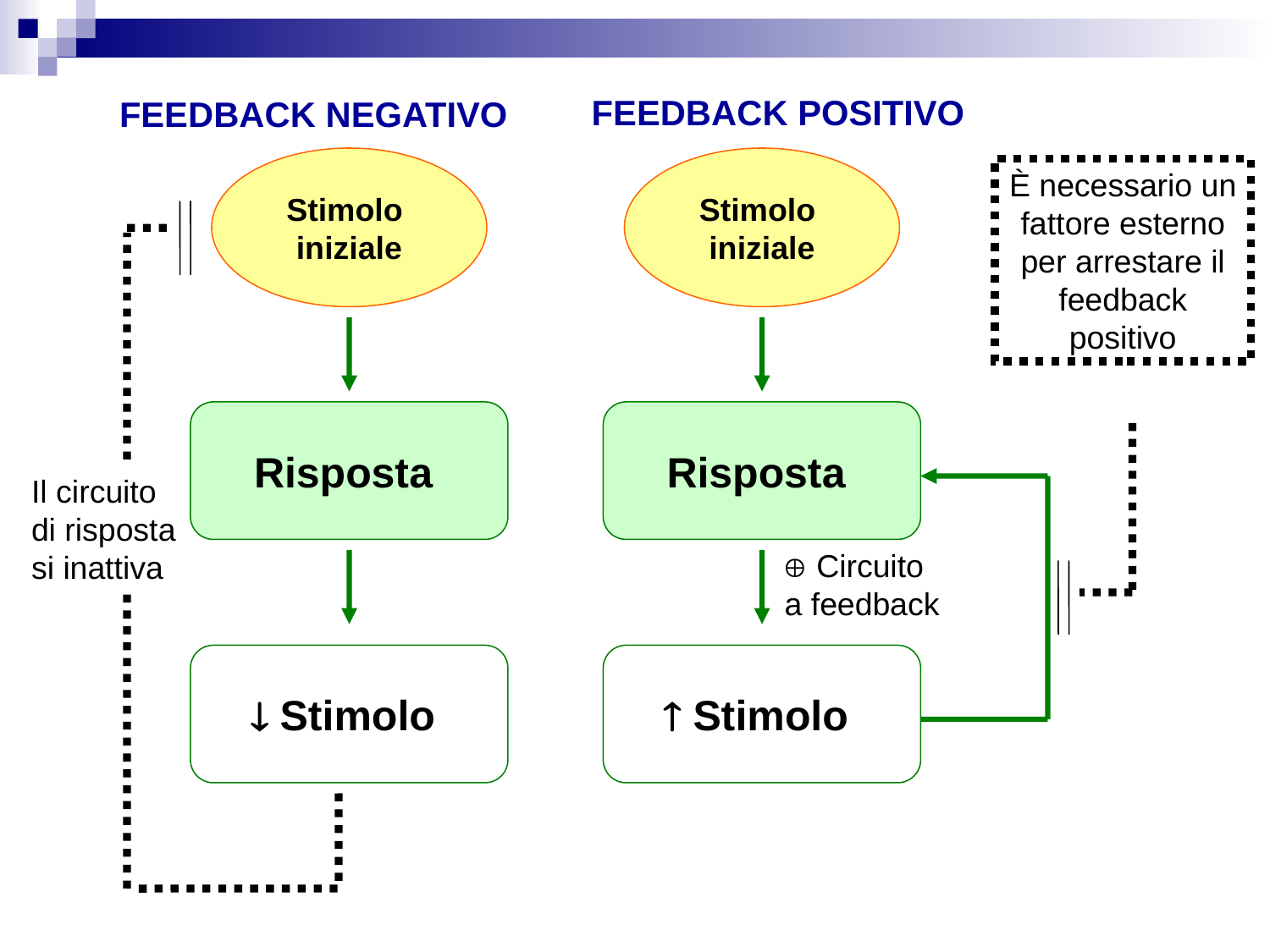

FEEDBACK POSITIVO
FEEDBACK NEGATIVO
Stimolo
iniziale
Stimolo
iniziale
È necessario un fattore esterno per arrestare il feedback positivo

Risposta
Risposta

Il circuito di risposta si inattiva

⊕ Circuito
 a feedback

↓ Stimolo
↑ Stimolo